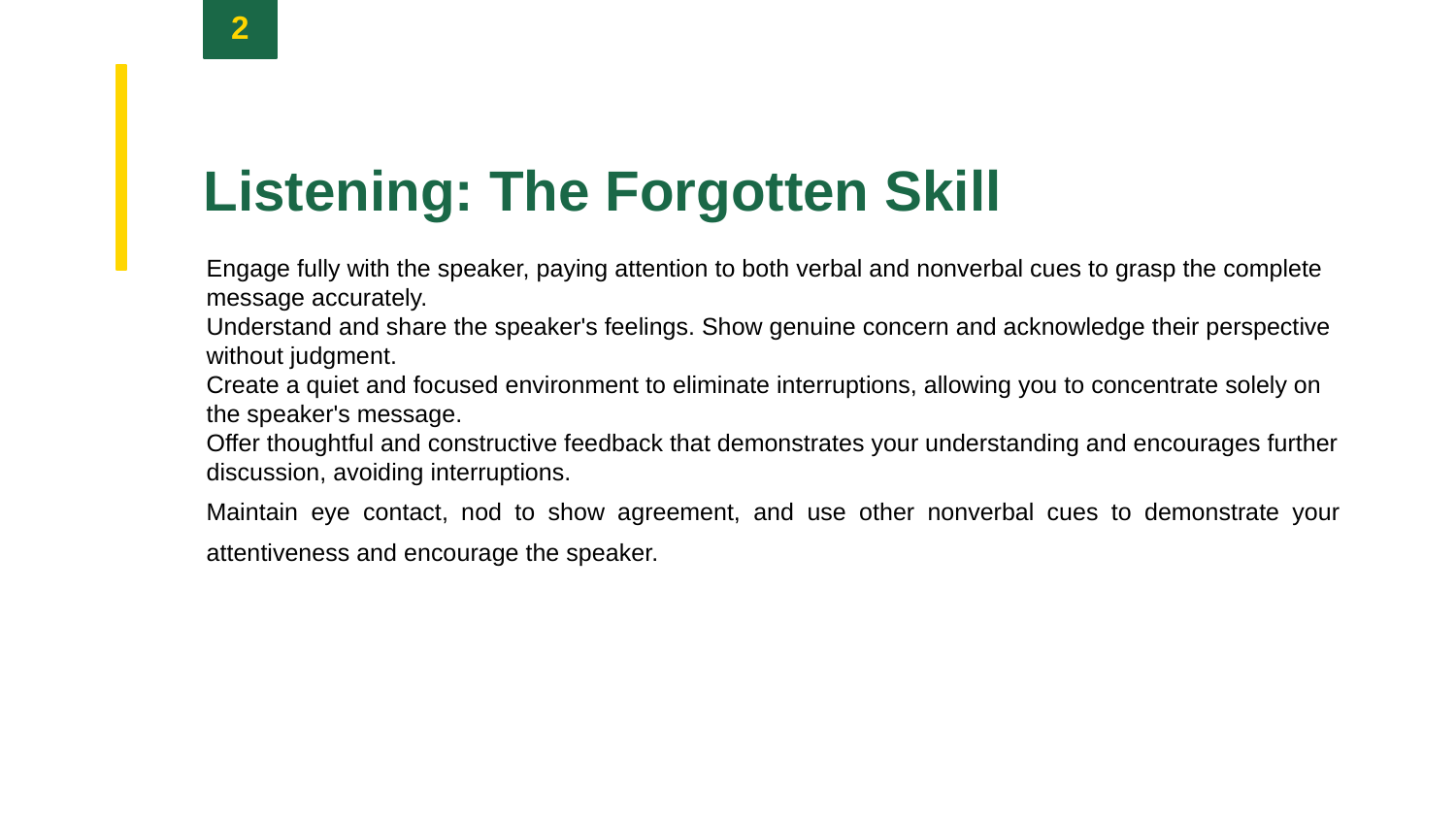

2

Listening: The Forgotten Skill
Engage fully with the speaker, paying attention to both verbal and nonverbal cues to grasp the complete message accurately.
Understand and share the speaker's feelings. Show genuine concern and acknowledge their perspective without judgment.
Create a quiet and focused environment to eliminate interruptions, allowing you to concentrate solely on the speaker's message.
Offer thoughtful and constructive feedback that demonstrates your understanding and encourages further discussion, avoiding interruptions.
Maintain eye contact, nod to show agreement, and use other nonverbal cues to demonstrate your attentiveness and encourage the speaker.